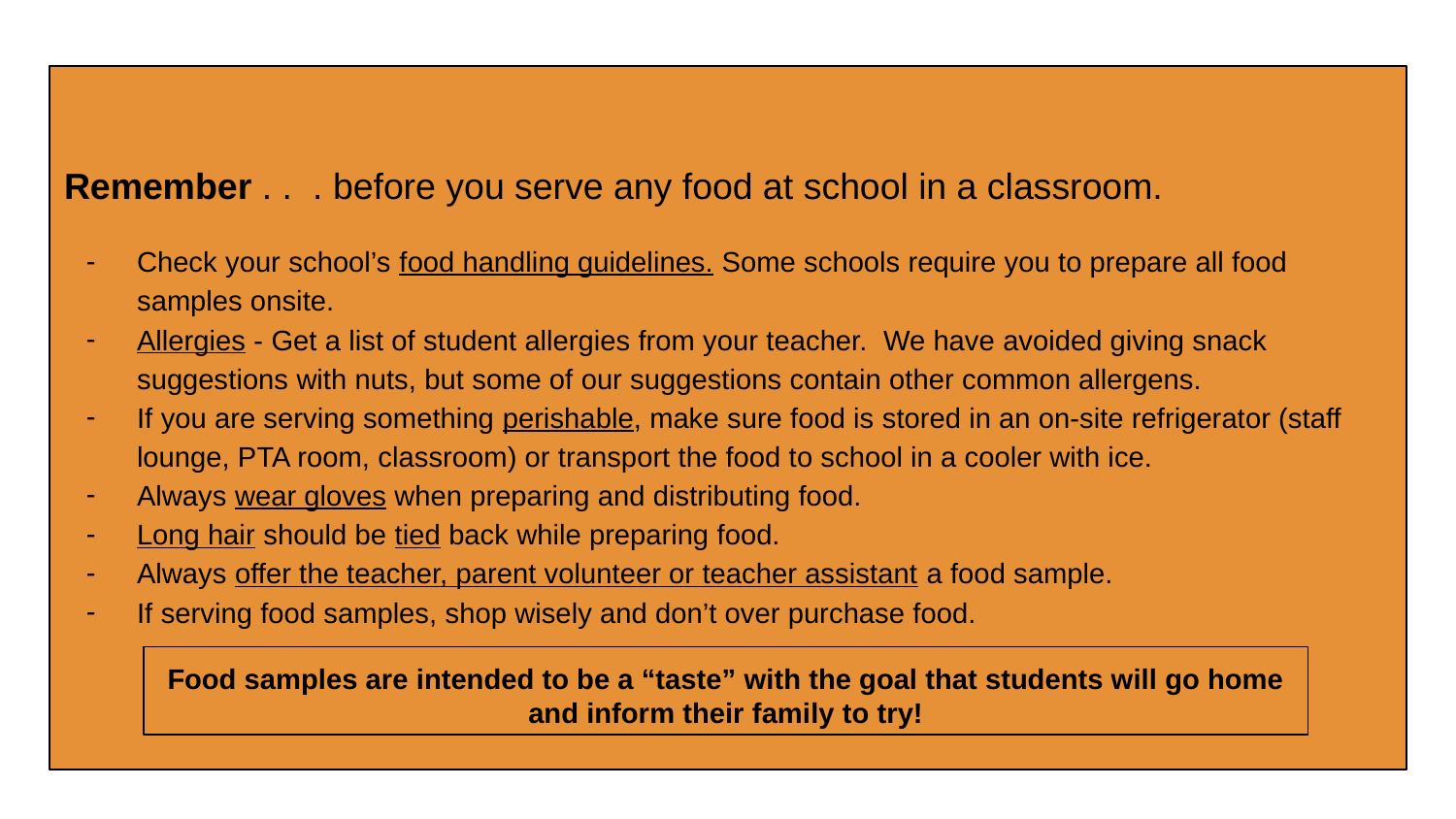

Remember . .  . before you serve any food at school in a classroom.
Check your school’s food handling guidelines. Some schools require you to prepare all food samples onsite.
Allergies - Get a list of student allergies from your teacher.  We have avoided giving snack suggestions with nuts, but some of our suggestions contain other common allergens.
If you are serving something perishable, make sure food is stored in an on-site refrigerator (staff lounge, PTA room, classroom) or transport the food to school in a cooler with ice.
Always wear gloves when preparing and distributing food.
Long hair should be tied back while preparing food.
Always offer the teacher, parent volunteer or teacher assistant a food sample.
If serving food samples, shop wisely and don’t over purchase food.

Food samples are intended to be a “taste” with the goal that students will go home and inform their family to try!